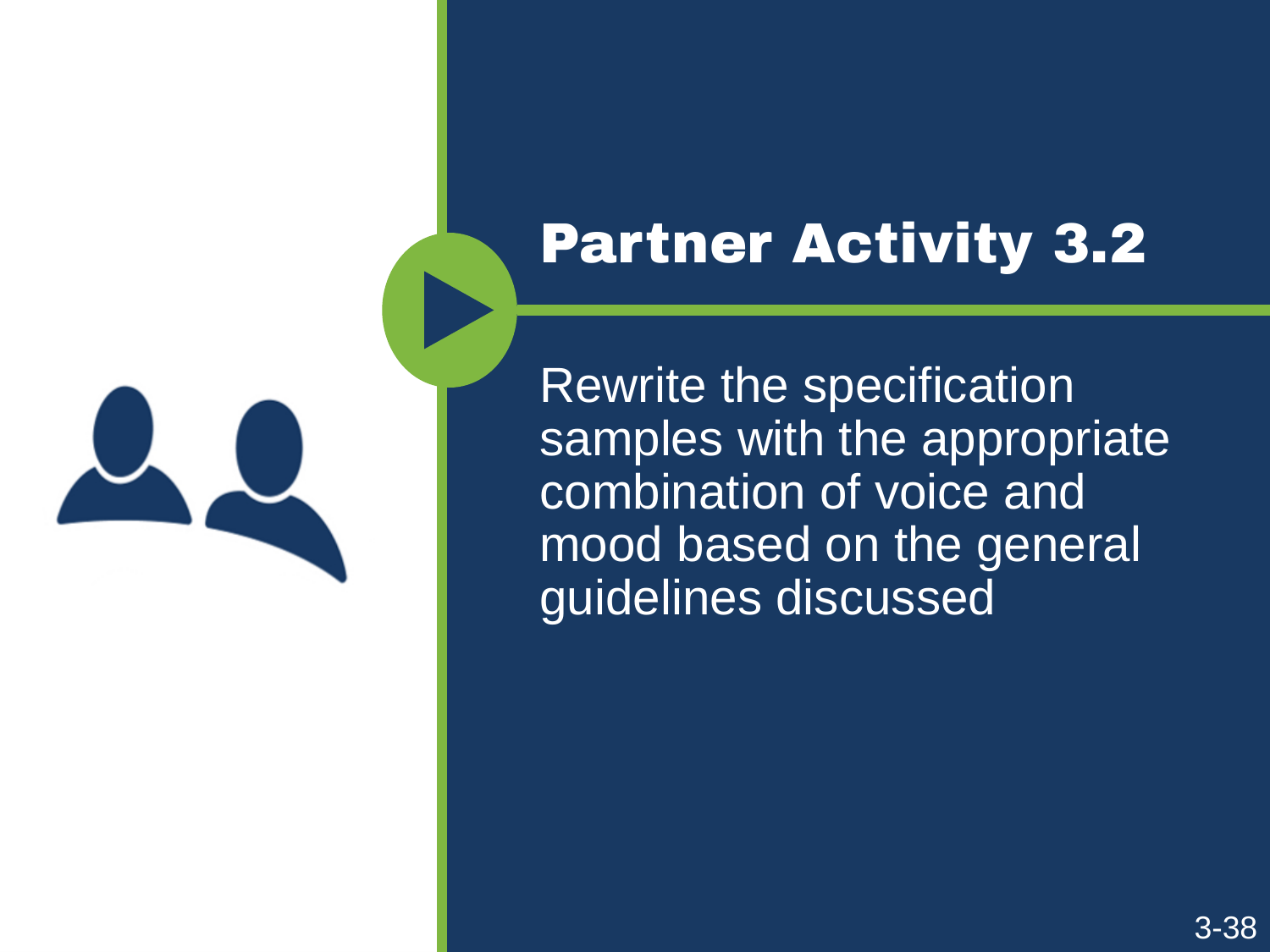

# Partner Activity 3.2
Rewrite the specification samples with the appropriate combination of voice and mood based on the general guidelines discussed